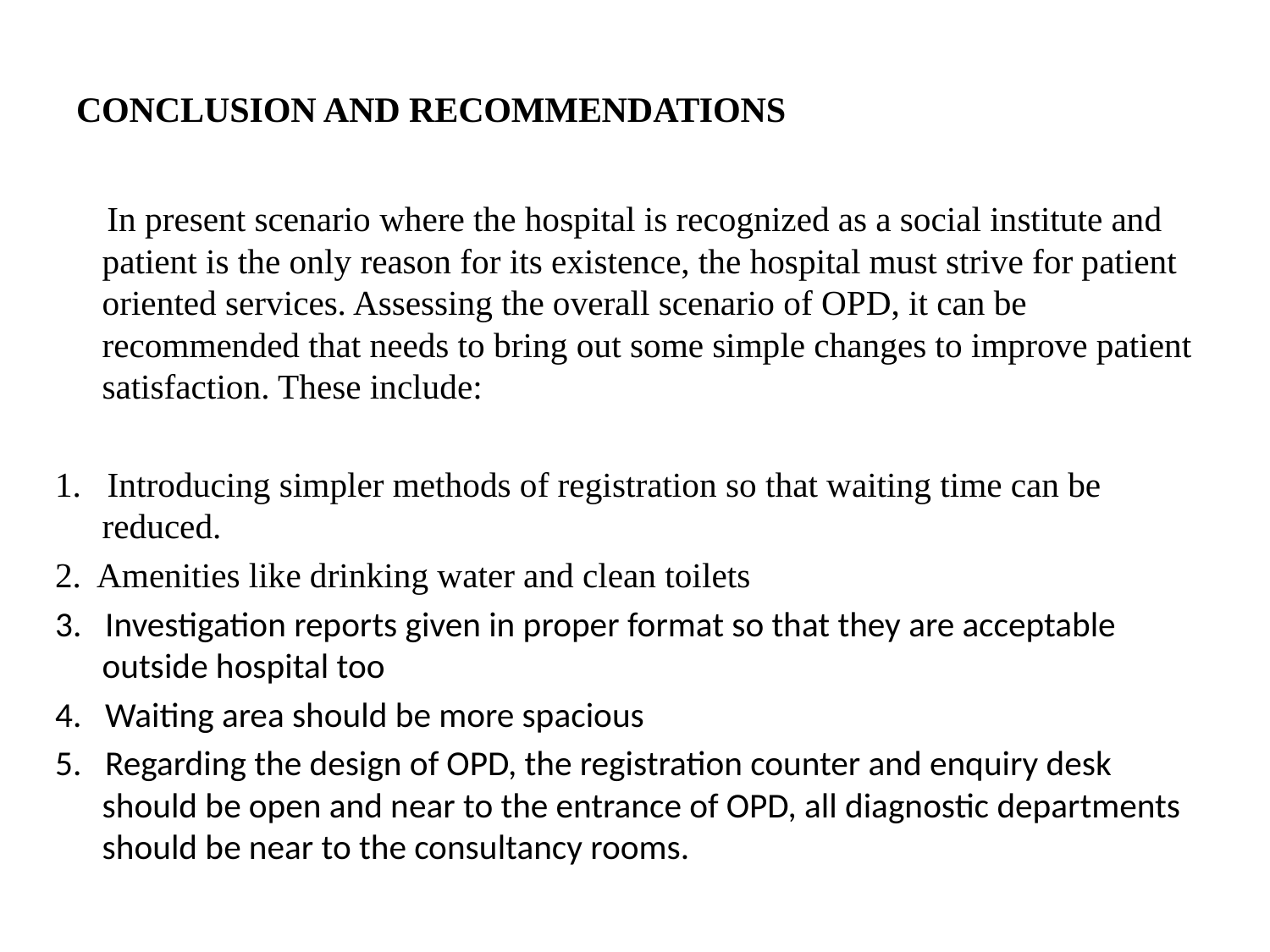

# CONCLUSION AND RECOMMENDATIONS
      In present scenario where the hospital is recognized as a social institute and patient is the only reason for its existence, the hospital must strive for patient oriented services. Assessing the overall scenario of OPD, it can be recommended that needs to bring out some simple changes to improve patient satisfaction. These include:

1.   Introducing simpler methods of registration so that waiting time can be reduced.
2.  Amenities like drinking water and clean toilets
3.   Investigation reports given in proper format so that they are acceptable  outside hospital too
4.   Waiting area should be more spacious
5.   Regarding the design of OPD, the registration counter and enquiry desk  should be open and near to the entrance of OPD, all diagnostic departments should be near to the consultancy rooms.